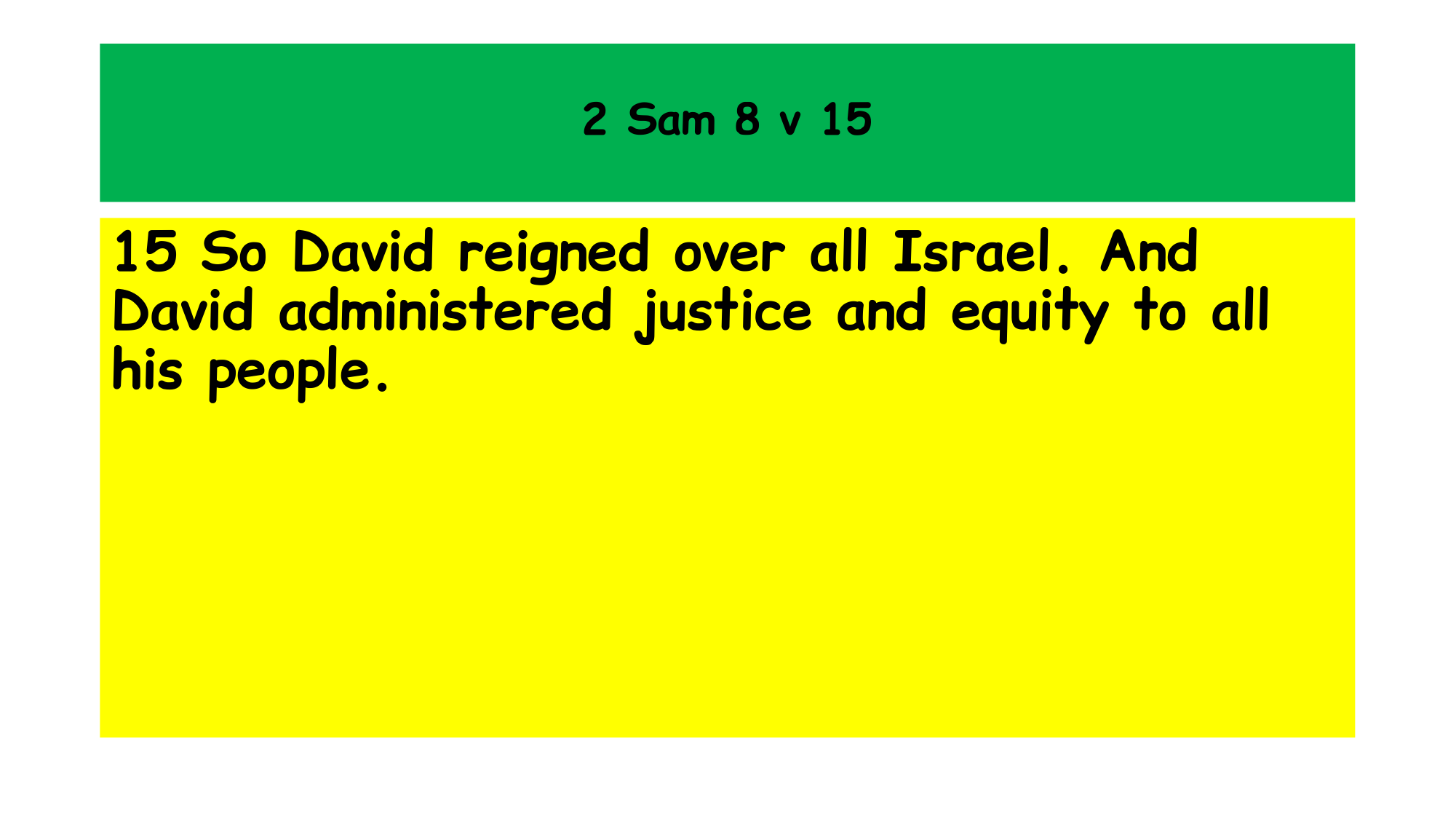

# 2 Sam 8 v 15
15 So David reigned over all Israel. And David administered justice and equity to all his people.